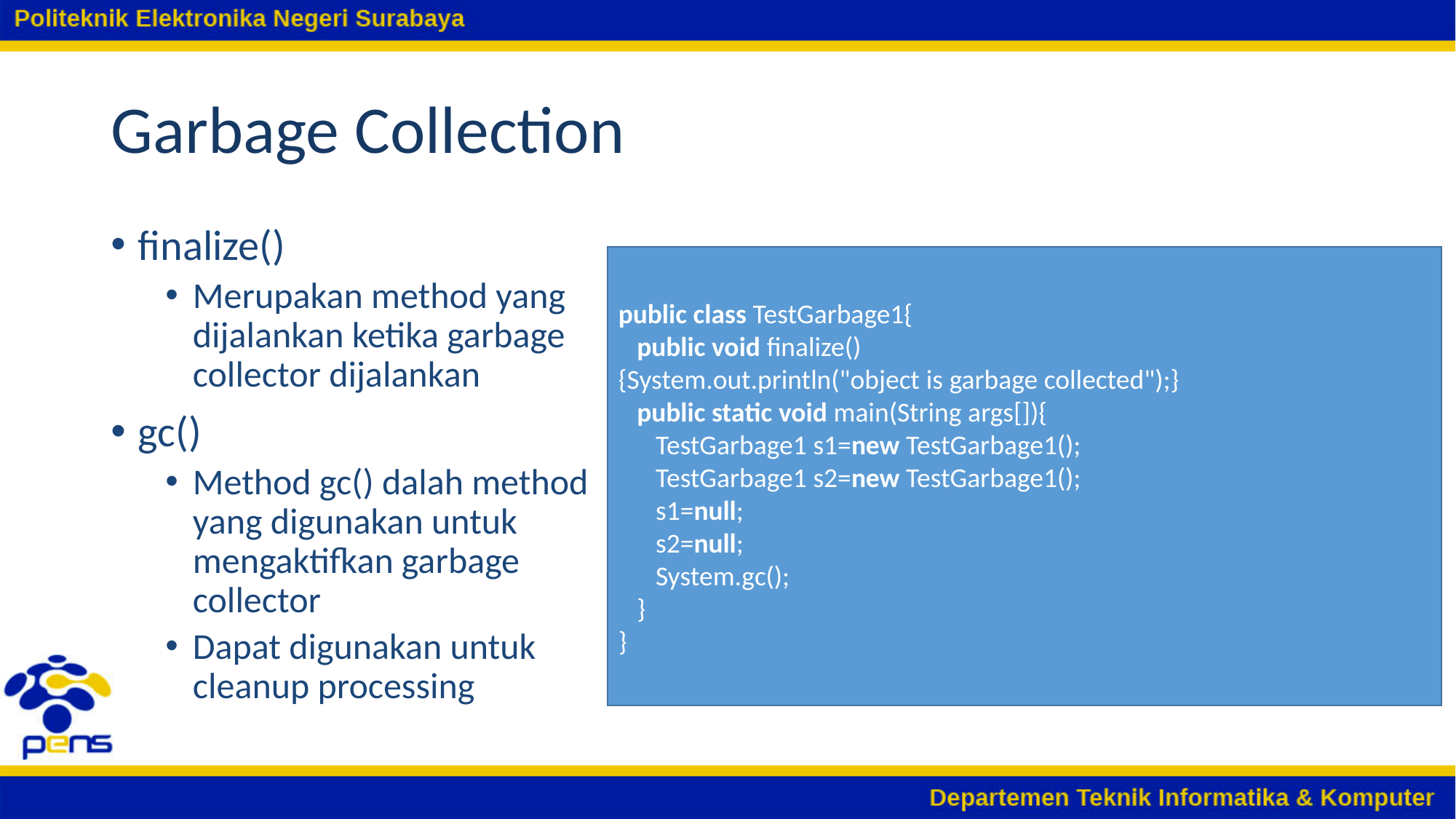

# Garbage Collection
finalize()
Merupakan method yang dijalankan ketika garbage collector dijalankan
gc()
Method gc() dalah method yang digunakan untuk mengaktifkan garbage collector
Dapat digunakan untuk cleanup processing

public class TestGarbage1{
   public void finalize(){System.out.println("object is garbage collected");}
   public static void main(String args[]){
      TestGarbage1 s1=new TestGarbage1();
      TestGarbage1 s2=new TestGarbage1();
      s1=null;
      s2=null;
      System.gc();
   }
}